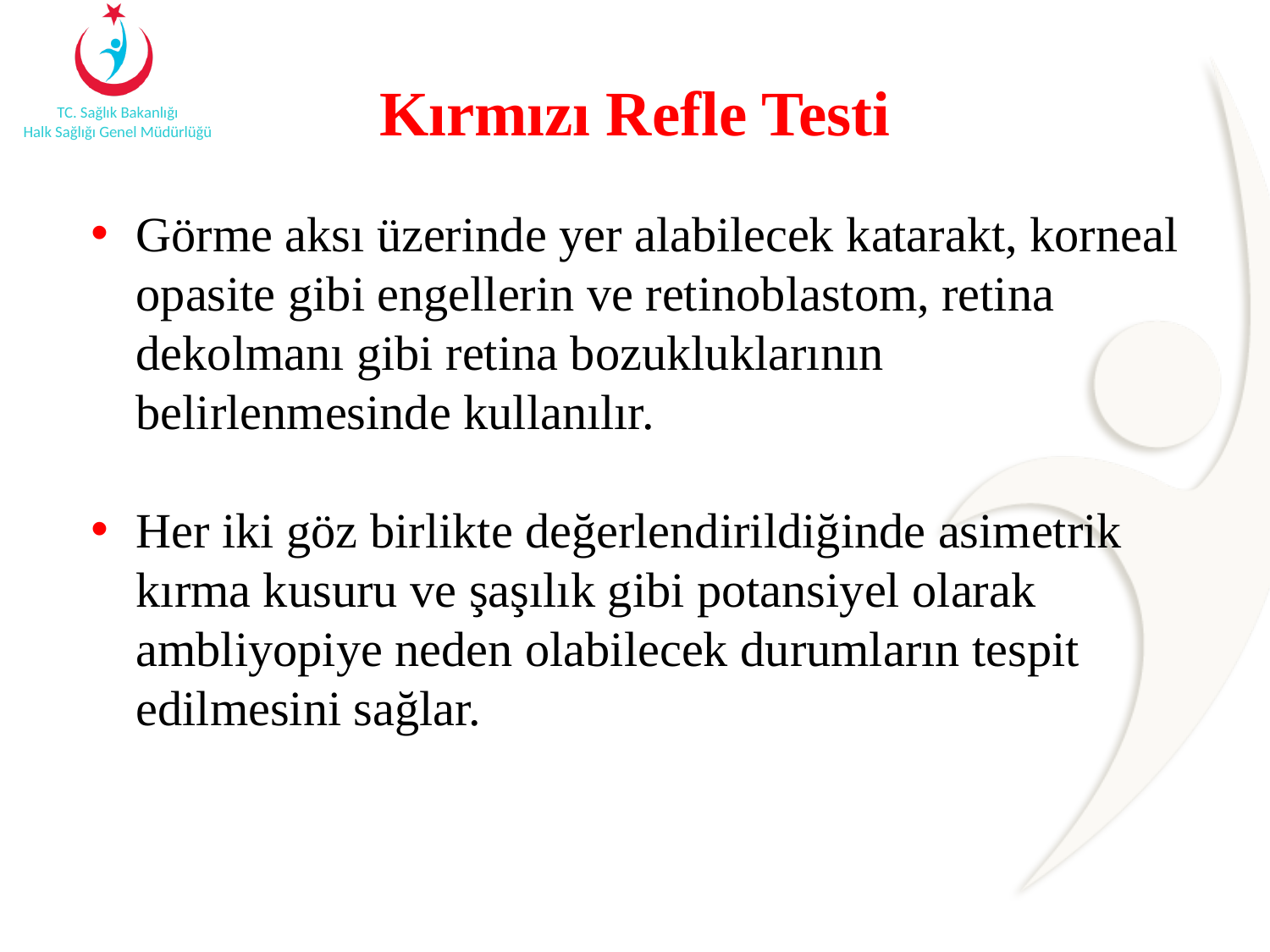

# Kırmızı Refle Testi
Görme aksı üzerinde yer alabilecek katarakt, korneal opasite gibi engellerin ve retinoblastom, retina dekolmanı gibi retina bozukluklarının belirlenmesinde kullanılır.

Her iki göz birlikte değerlendirildiğinde asimetrik kırma kusuru ve şaşılık gibi potansiyel olarak ambliyopiye neden olabilecek durumların tespit edilmesini sağlar.